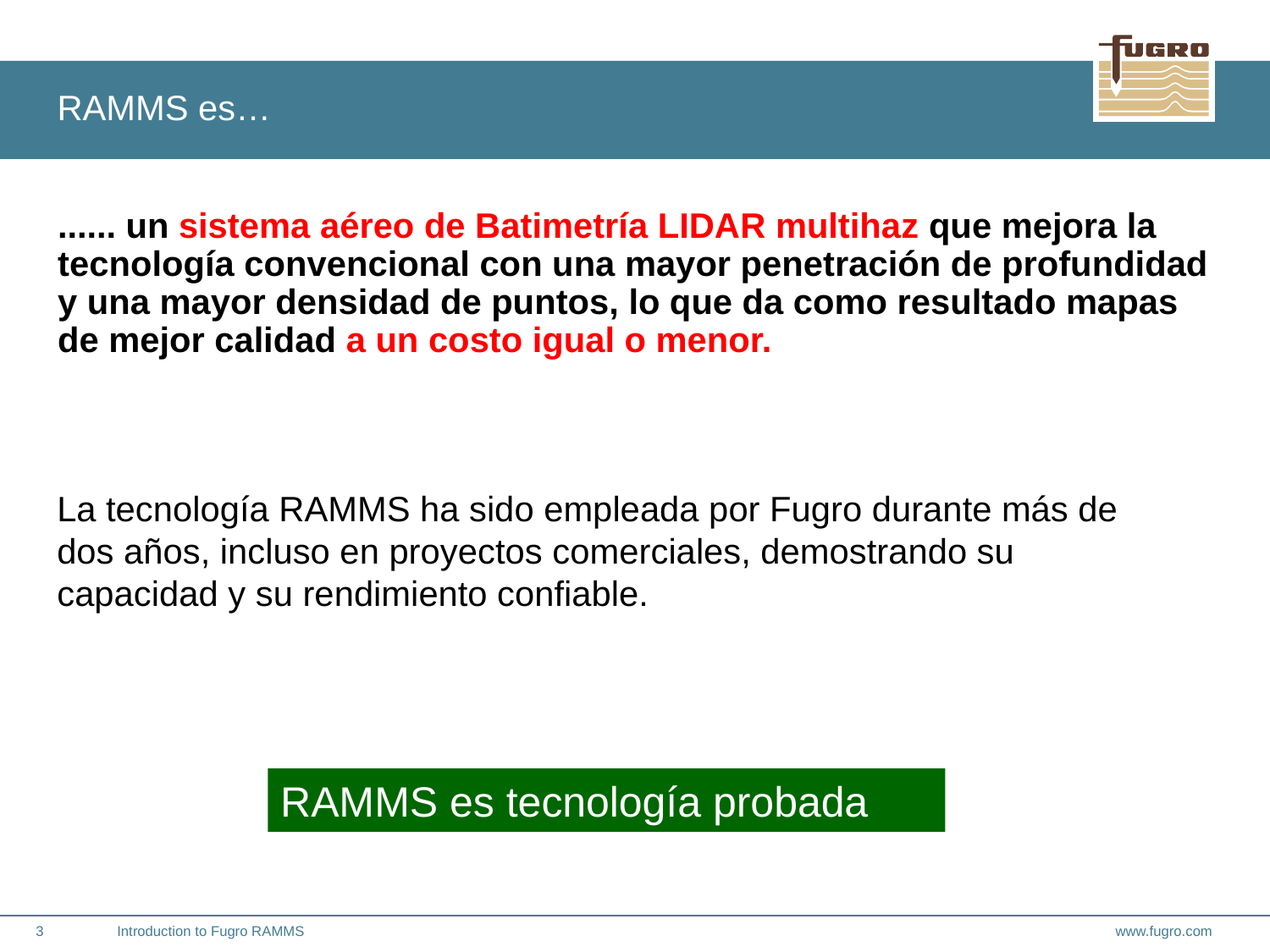

# RAMMS es…
...... un sistema aéreo de Batimetría LIDAR multihaz que mejora la tecnología convencional con una mayor penetración de profundidad y una mayor densidad de puntos, lo que da como resultado mapas de mejor calidad a un costo igual o menor.

La tecnología RAMMS ha sido empleada por Fugro durante más de dos años, incluso en proyectos comerciales, demostrando su capacidad y su rendimiento confiable.

RAMMS es tecnología probada
Introduction to Fugro RAMMS